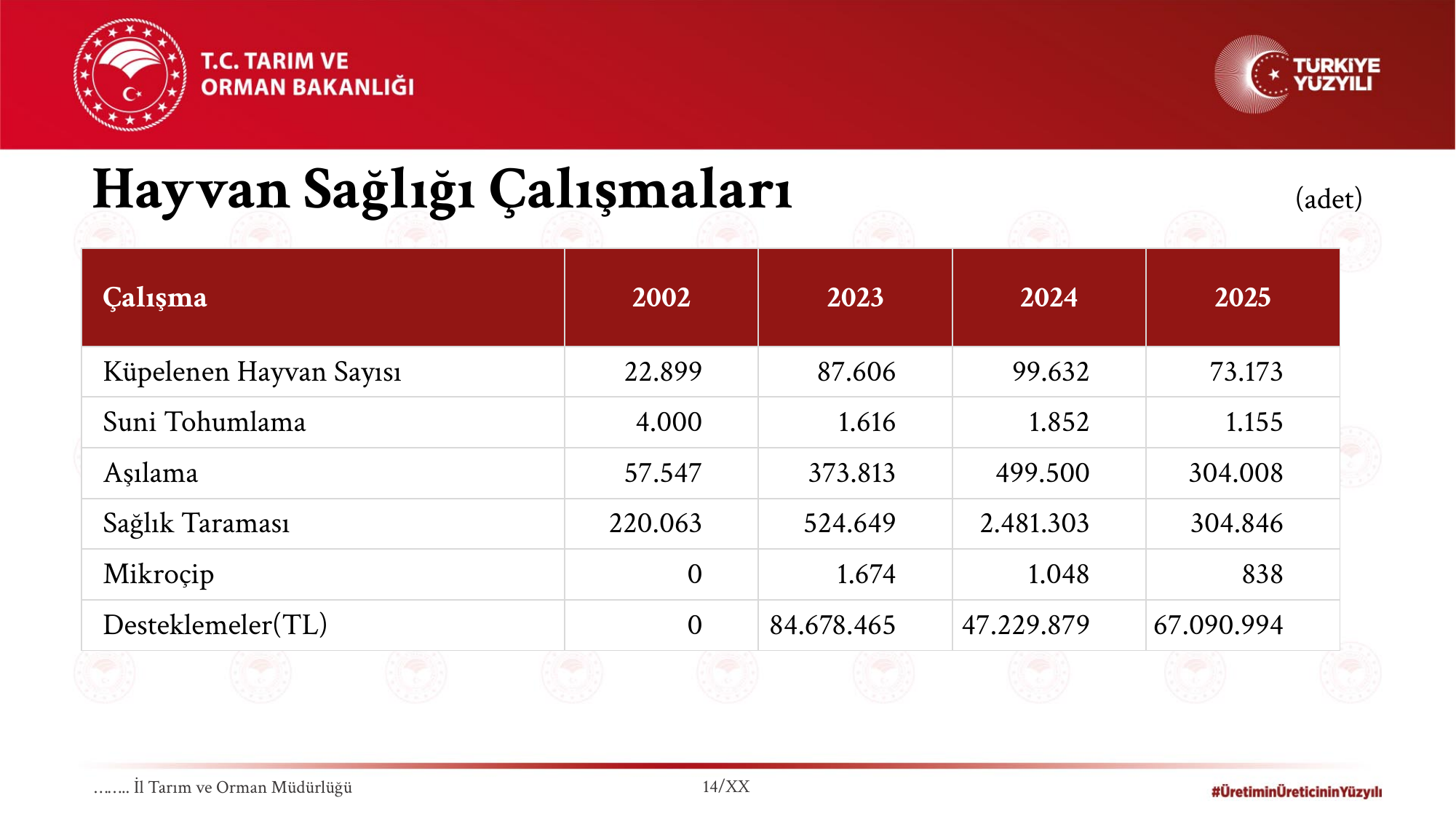

Hayvan Sağlığı Çalışmaları
(adet)
| Çalışma | 2002 | 2023 | 2024 | 2025 |
| --- | --- | --- | --- | --- |
| Küpelenen Hayvan Sayısı | 22.899 | 87.606 | 99.632 | 73.173 |
| Suni Tohumlama | 4.000 | 1.616 | 1.852 | 1.155 |
| Aşılama | 57.547 | 373.813 | 499.500 | 304.008 |
| Sağlık Taraması | 220.063 | 524.649 | 2.481.303 | 304.846 |
| Mikroçip | 0 | 1.674 | 1.048 | 838 |
| Desteklemeler(TL) | 0 | 84.678.465 | 47.229.879 | 67.090.994 |